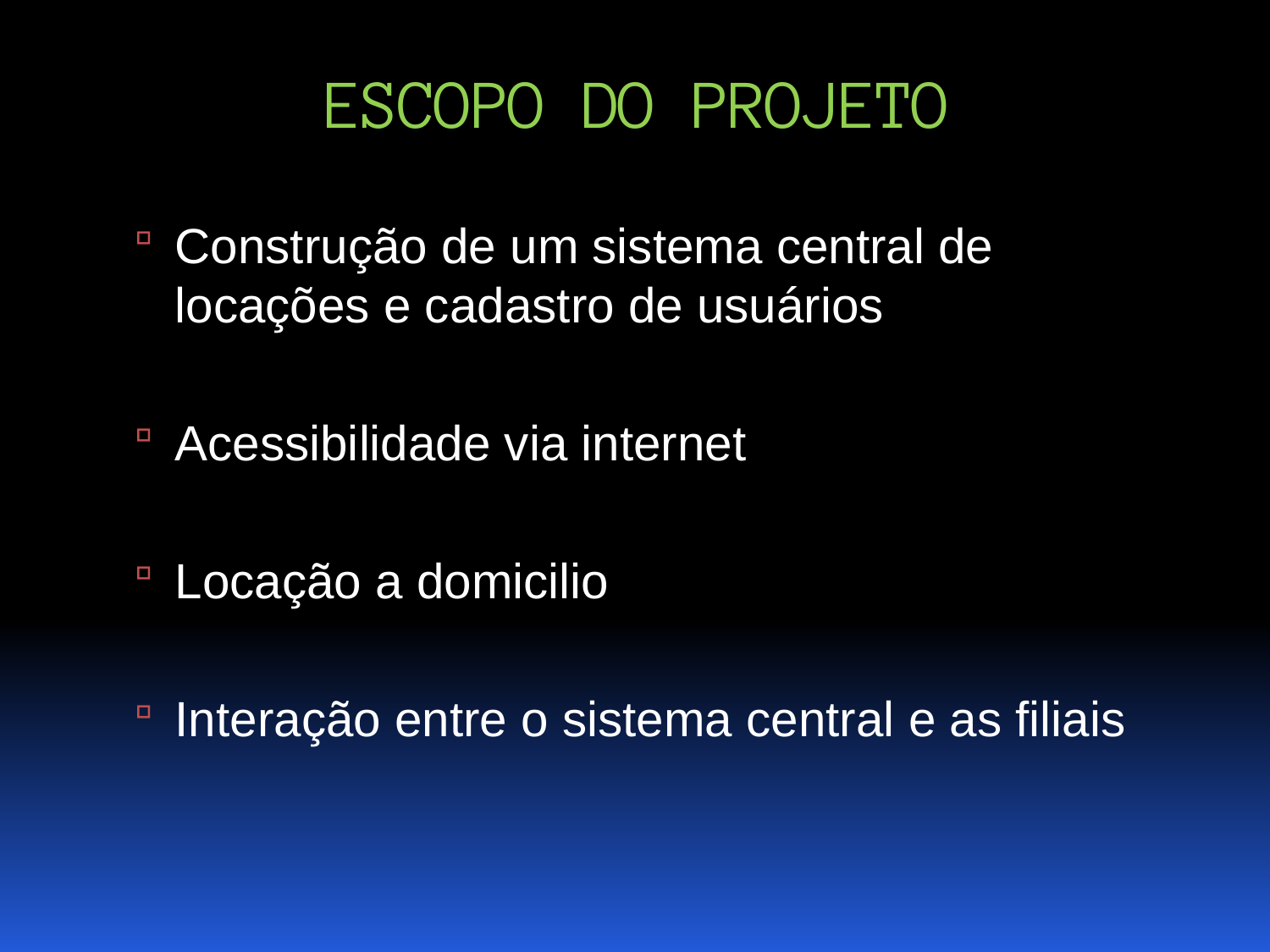

Escopo do Projeto
Construção de um sistema central de locações e cadastro de usuários

Acessibilidade via internet

Locação a domicilio

Interação entre o sistema central e as filiais